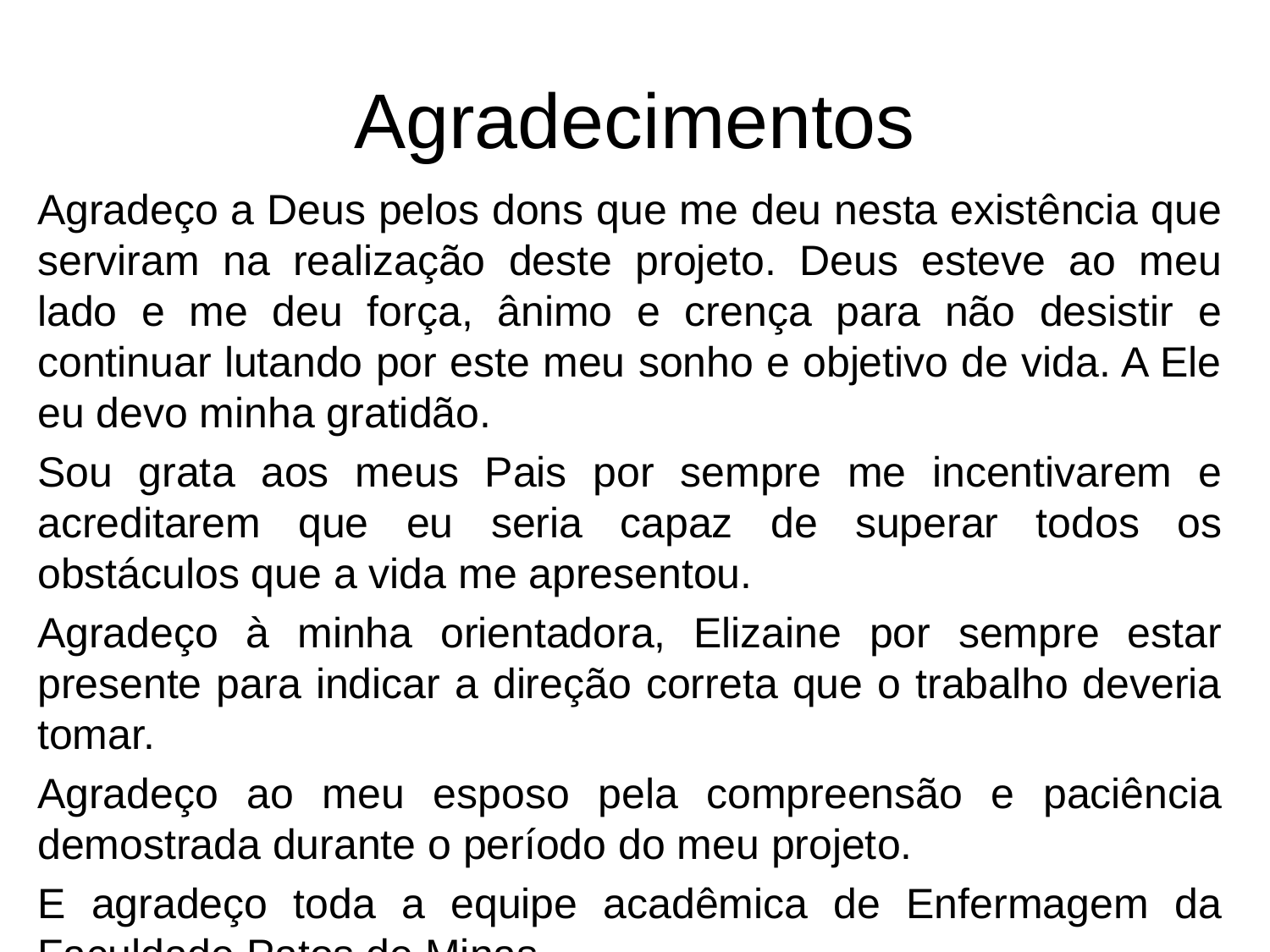

# Agradecimentos
Agradeço a Deus pelos dons que me deu nesta existência que serviram na realização deste projeto. Deus esteve ao meu lado e me deu força, ânimo e crença para não desistir e continuar lutando por este meu sonho e objetivo de vida. A Ele eu devo minha gratidão.
Sou grata aos meus Pais por sempre me incentivarem e acreditarem que eu seria capaz de superar todos os obstáculos que a vida me apresentou.
Agradeço à minha orientadora, Elizaine por sempre estar presente para indicar a direção correta que o trabalho deveria tomar.
Agradeço ao meu esposo pela compreensão e paciência demostrada durante o período do meu projeto.
E agradeço toda a equipe acadêmica de Enfermagem da Faculdade Patos de Minas.